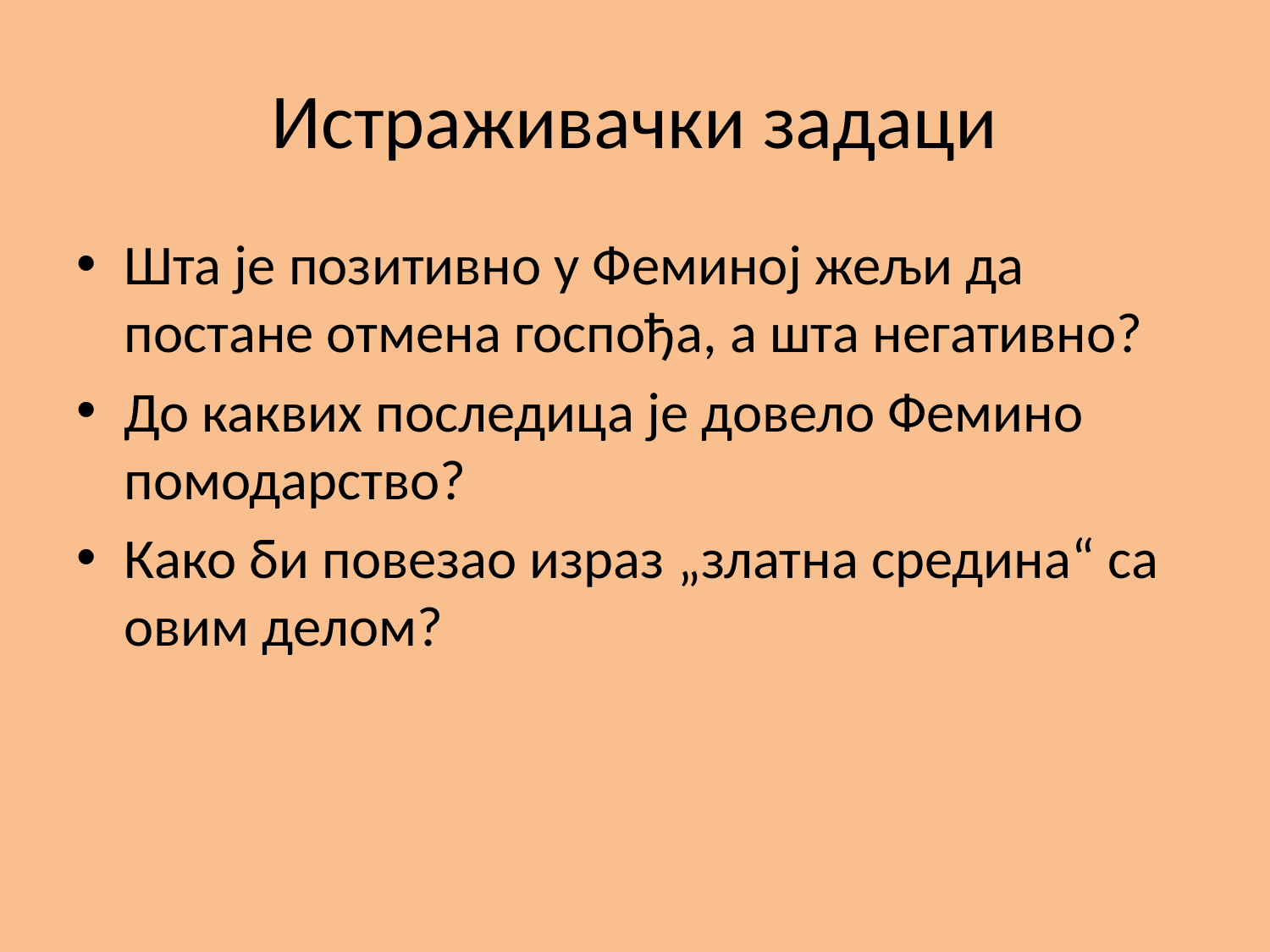

# Истраживачки задаци
Шта је позитивно у Феминој жељи да постане отмена госпођа, а шта негативно?
До каквих последица је довело Фемино помодарство?
Како би повезао израз „златна средина“ са овим делом?